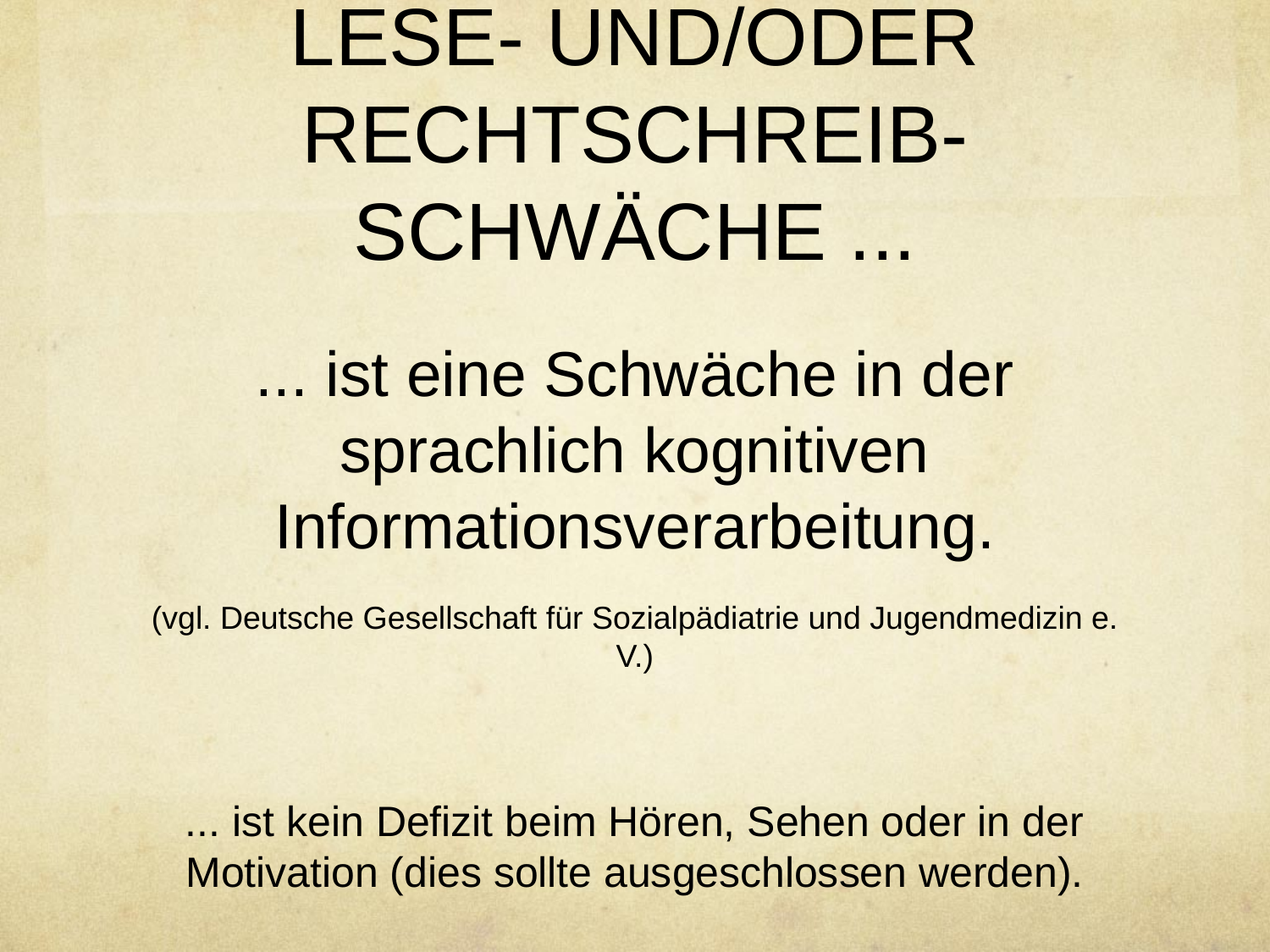

# LESE- UND/ODER RECHTSCHREIB-SCHWÄCHE ...

... ist eine Schwäche in der sprachlich kognitiven Informationsverarbeitung.
(vgl. Deutsche Gesellschaft für Sozialpädiatrie und Jugendmedizin e. V.)

... ist kein Defizit beim Hören, Sehen oder in der Motivation (dies sollte ausgeschlossen werden).